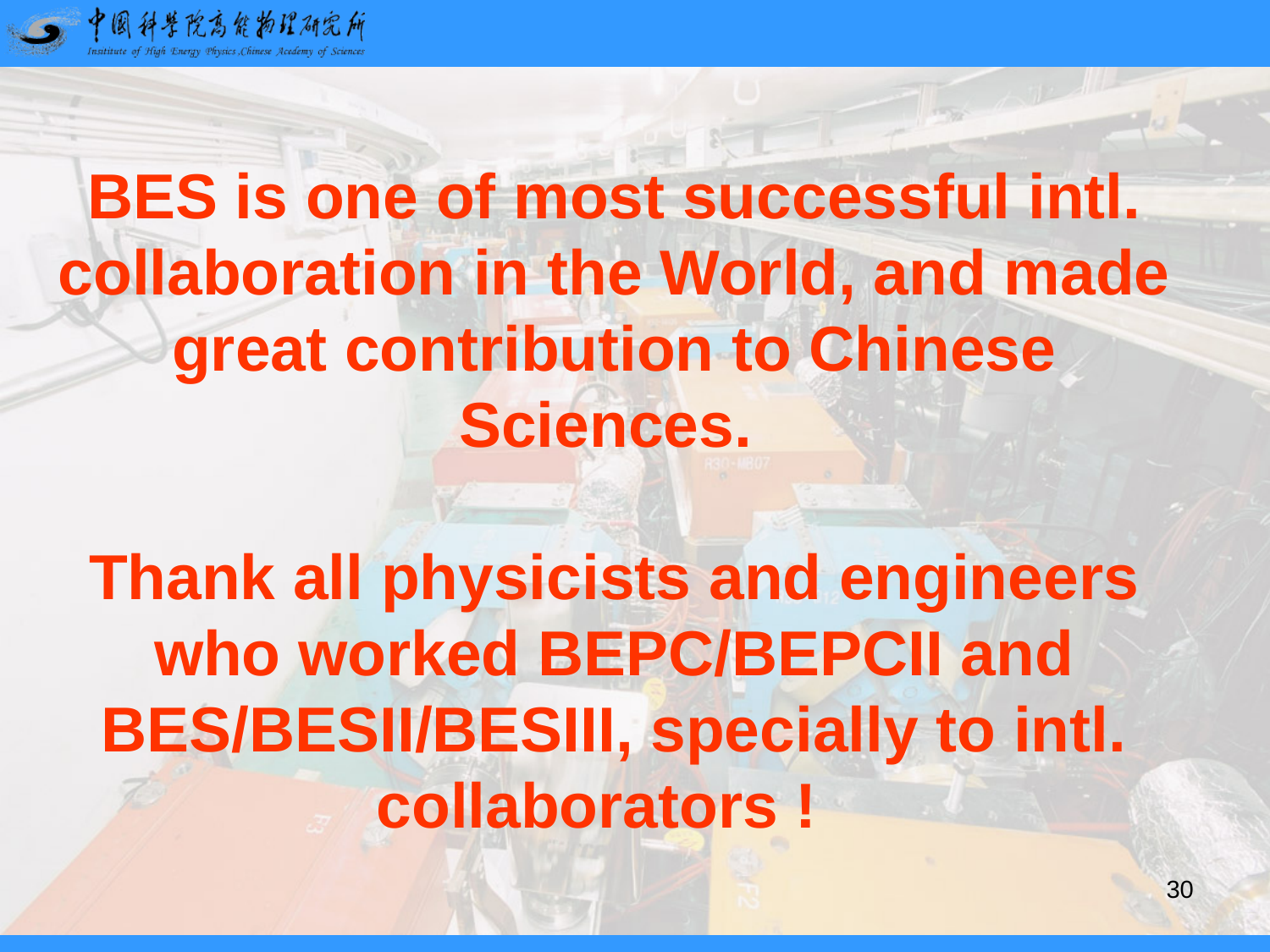

# BES is one of most successful intl. collaboration in the World, and made great contribution to Chinese Sciences. Thank all physicists and engineers who worked BEPC/BEPCII and BES/BESII/BESIII, specially to intl. collaborators !
30